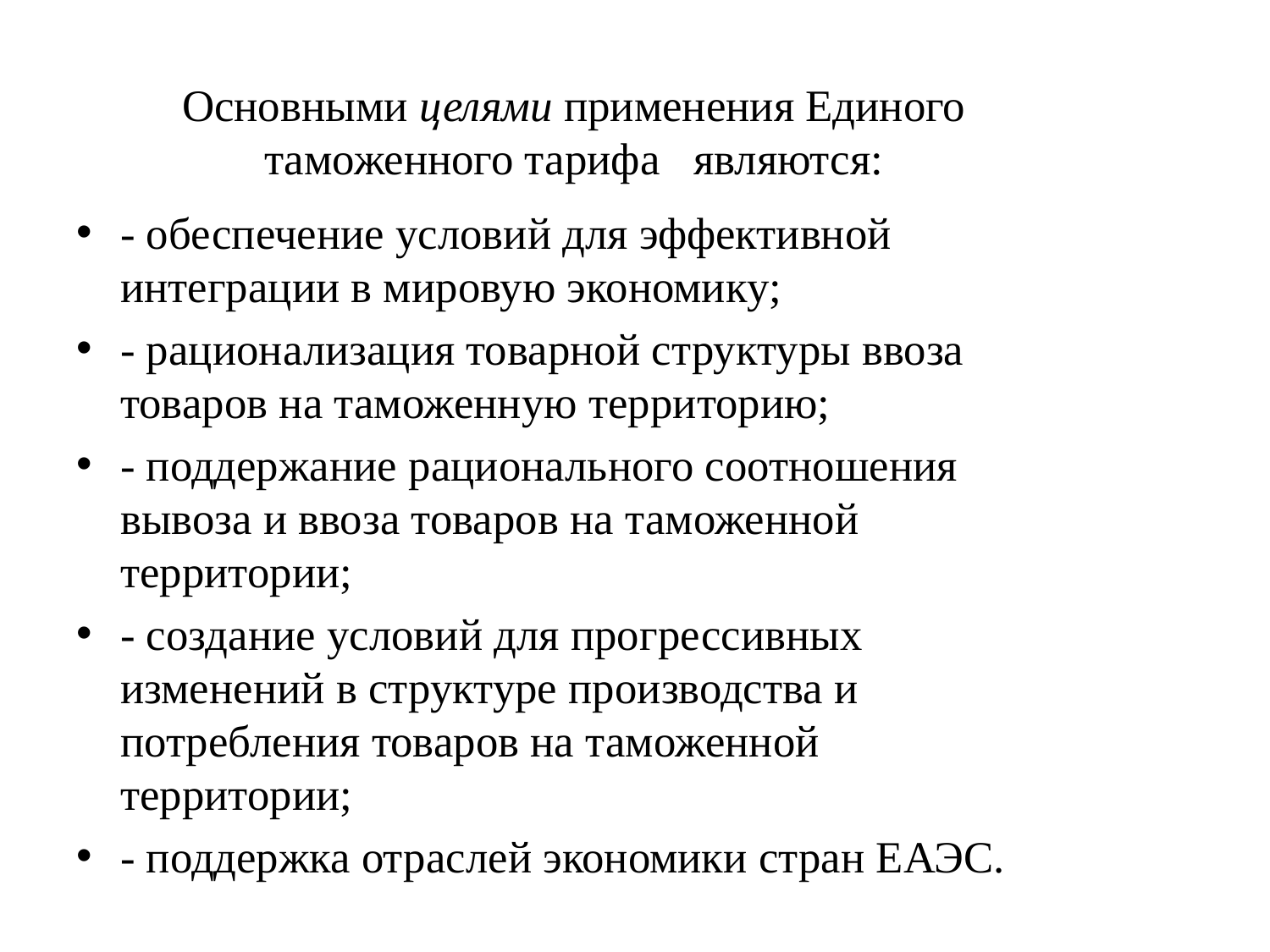

# Основными целями применения Единого таможенного тарифа   являются:
- обеспечение условий для эффективной интеграции в мировую экономику;
- рационализация товарной структуры ввоза товаров на таможенную территорию;
- поддержание рационального соотношения вывоза и ввоза товаров на таможенной территории;
- создание условий для прогрессивных изменений в структуре производства и потребления товаров на таможенной территории;
- поддержка отраслей экономики стран ЕАЭС.